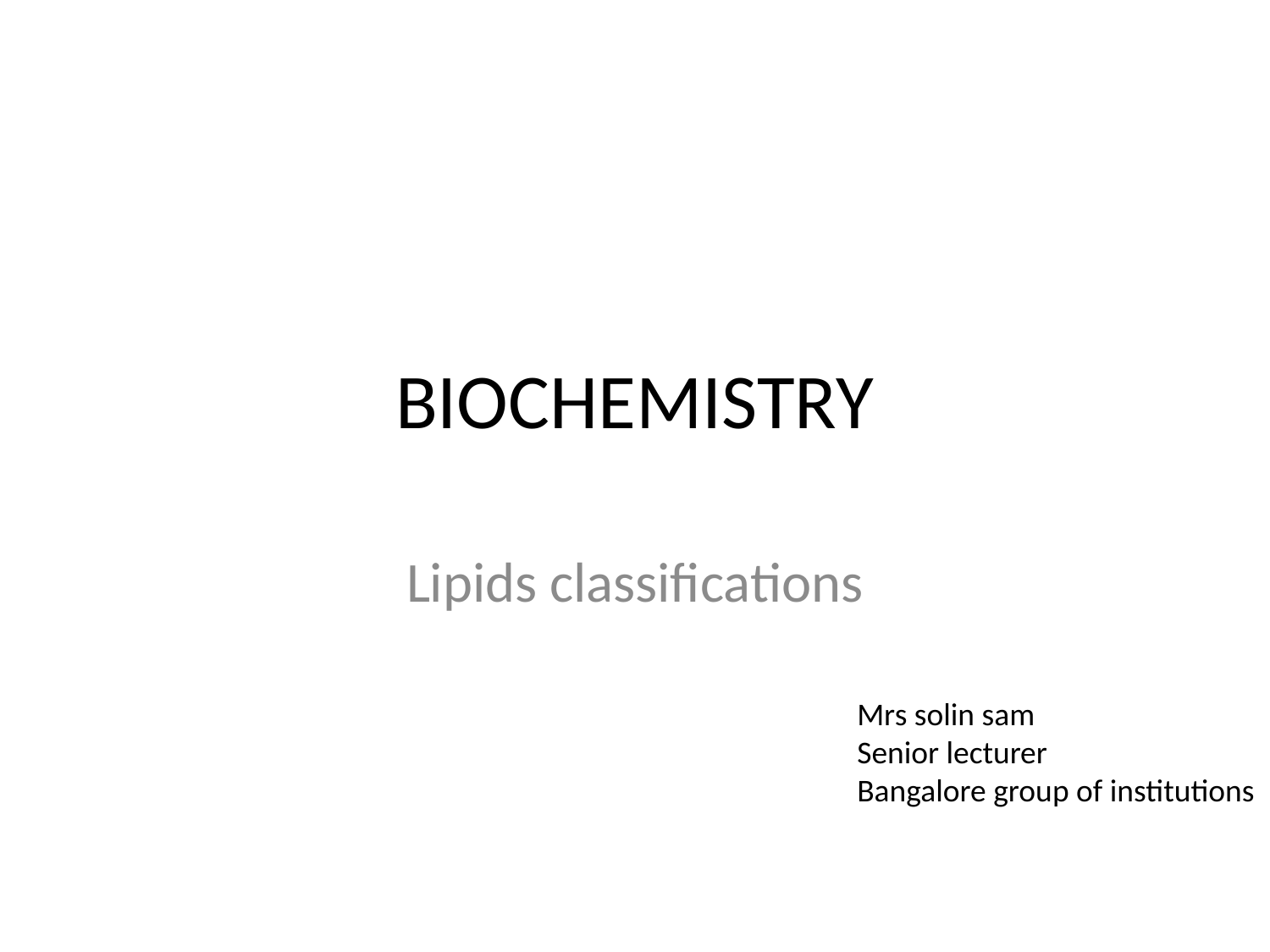

# BIOCHEMISTRY
Lipids classifications
Mrs solin sam
Senior lecturer
Bangalore group of institutions